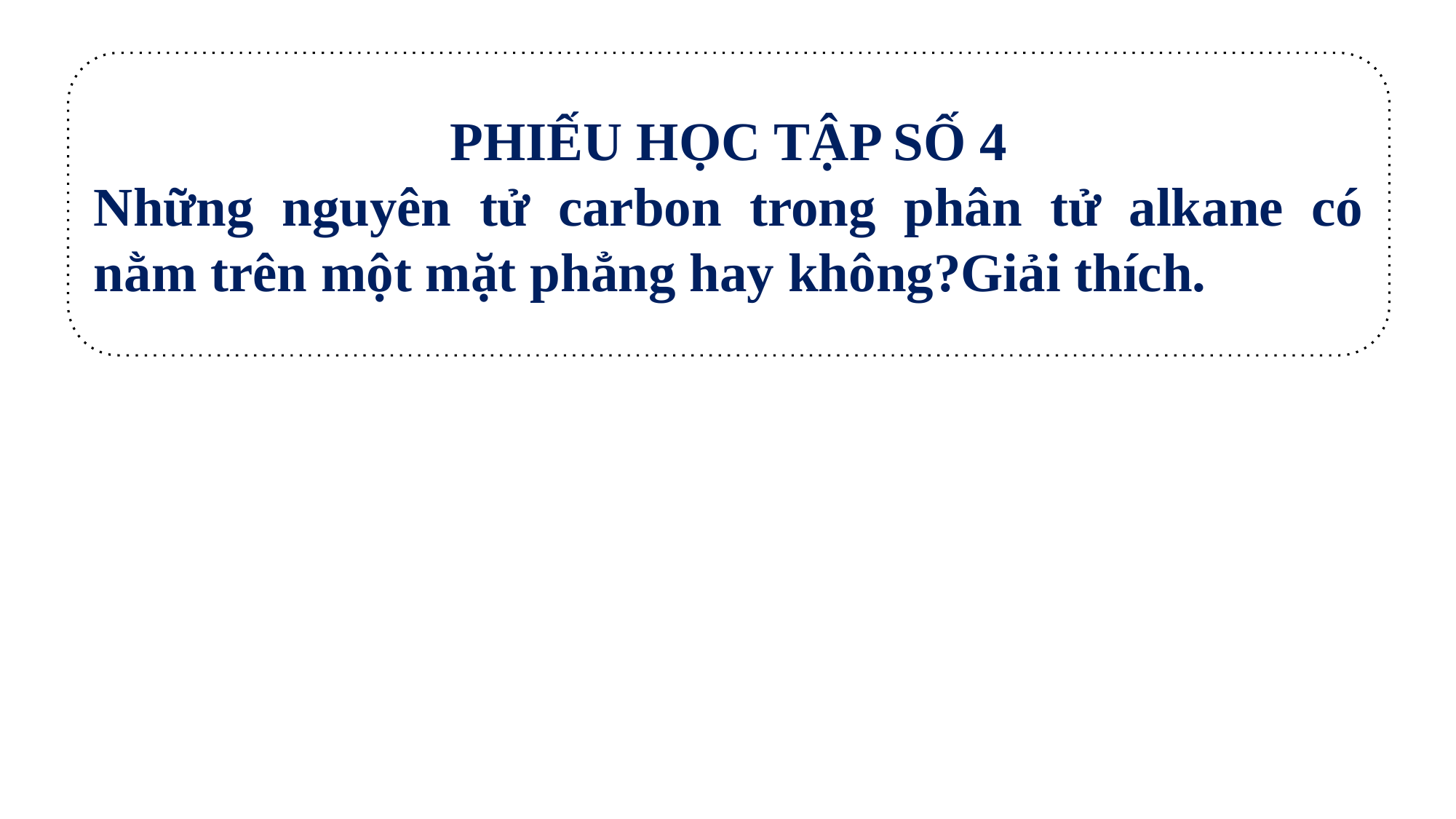

PHIẾU HỌC TẬP SỐ 4
Những nguyên tử carbon trong phân tử alkane có nằm trên một mặt phẳng hay không?Giải thích.